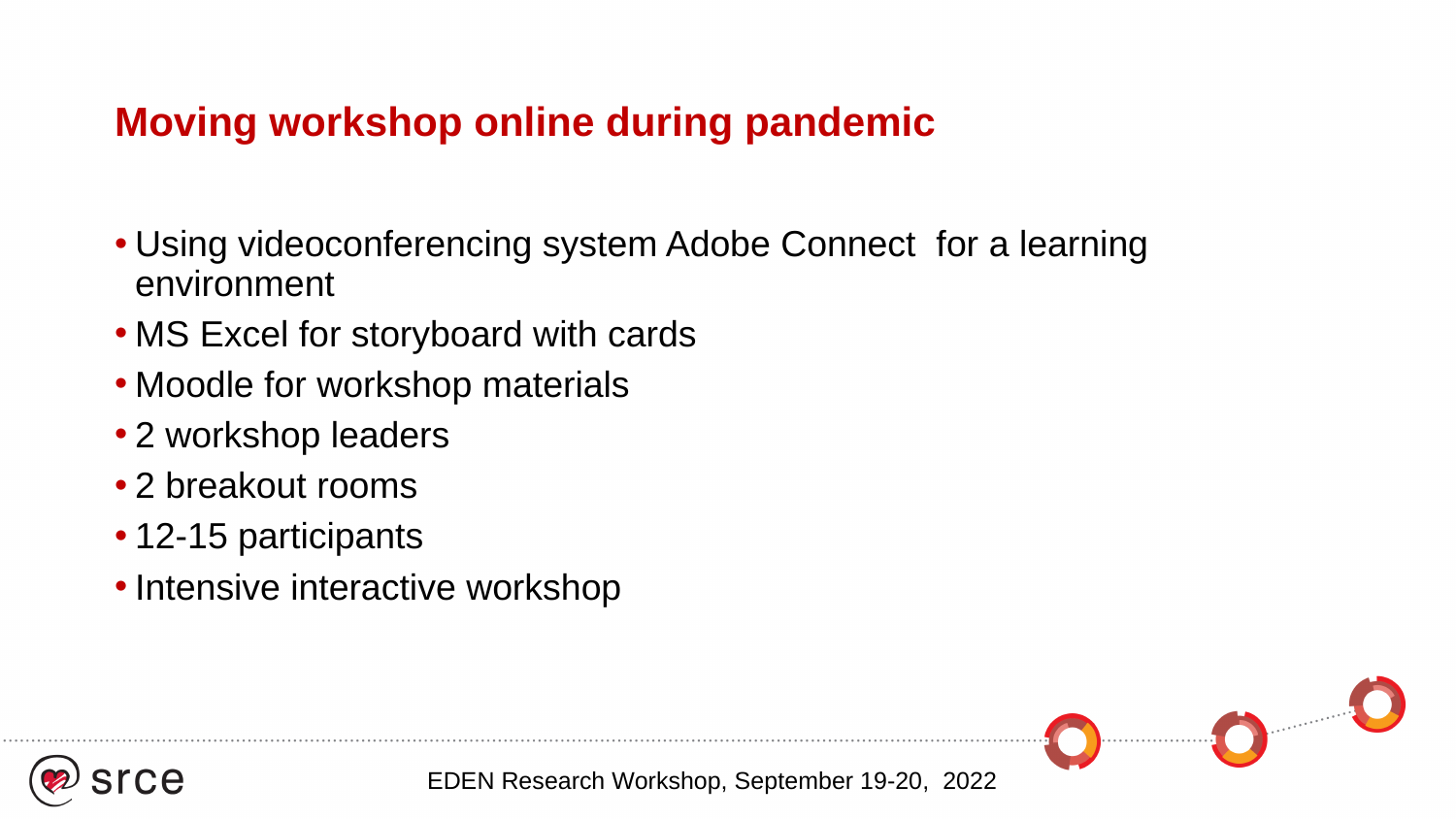

# Moving workshop online during pandemic
Using videoconferencing system Adobe Connect  for a learning environment
MS Excel for storyboard with cards
Moodle for workshop materials
2 workshop leaders
2 breakout rooms
12-15 participants
Intensive interactive workshop
EDEN Research Workshop, September 19-20,  2022